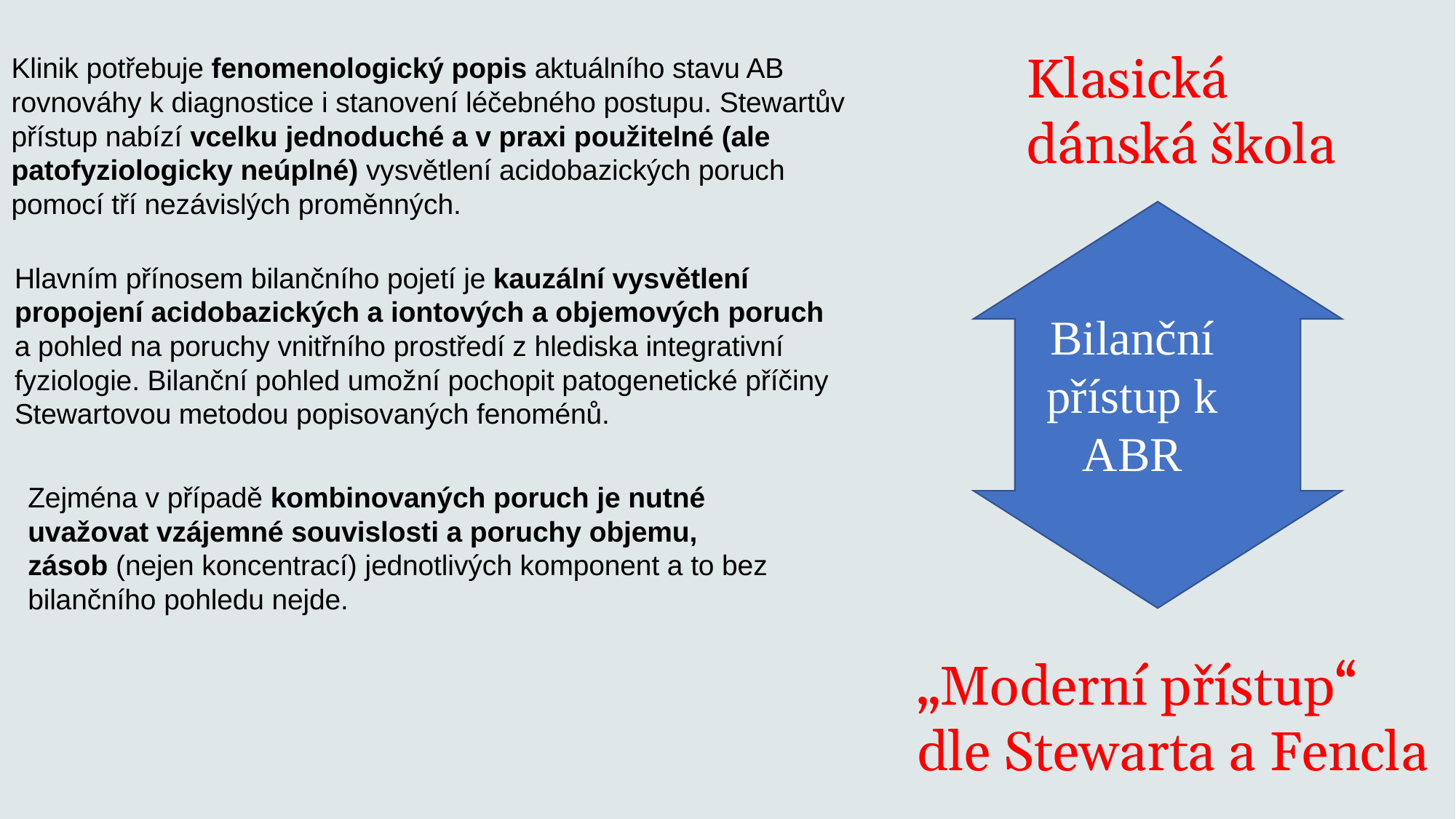

Klinik potřebuje fenomenologický popis aktuálního stavu AB rovnováhy k diagnostice i stanovení léčebného postupu. Stewartův přístup nabízí vcelku jednoduché a v praxi použitelné (ale patofyziologicky neúplné) vysvětlení acidobazických poruch pomocí tří nezávislých proměnných.
Klasická dánská škola

Hlavním přínosem bilančního pojetí je kauzální vysvětlení propojení acidobazických a iontových a objemových poruch a pohled na poruchy vnitřního prostředí z hlediska integrativní fyziologie. Bilanční pohled umožní pochopit patogenetické příčiny Stewartovou metodou popisovaných fenoménů.

Bilanční přístup k ABR
Zejména v případě kombinovaných poruch je nutné uvažovat vzájemné souvislosti a poruchy objemu,  zásob (nejen koncentrací) jednotlivých komponent a to bez bilančního pohledu nejde.
„Moderní přístup“
dle Stewarta a Fencla